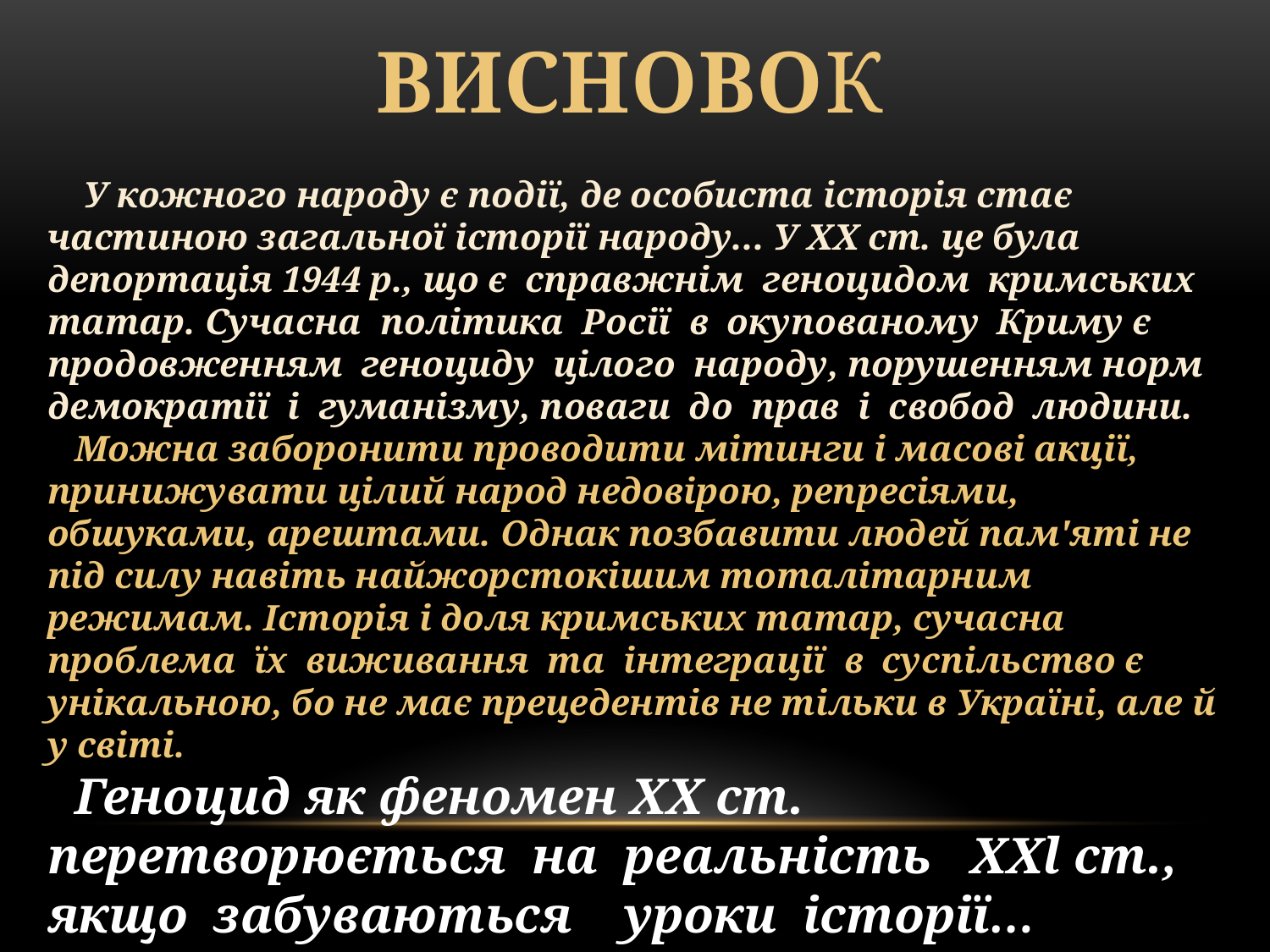

# Висновок
    У кожного народу є події, де особиста історія стає частиною загальної історії народу... У ХХ ст. це була депортація 1944 р., що є  справжнім  геноцидом  кримських  татар. Сучасна  політика  Росії  в  окупованому  Криму є  продовженням  геноциду  цілого  народу, порушенням норм  демократії  і  гуманізму, поваги  до  прав  і  свобод  людини.
   Можна заборонити проводити мітинги і масові акції, принижувати цілий народ недовірою, репресіями, обшуками, арештами. Однак позбавити людей пам'яті не під силу навіть найжорстокішим тоталітарним режимам. Історія і доля кримських татар, сучасна  проблема  їх  виживання  та  інтеграції  в  суспільство є унікальною, бо не має прецедентів не тільки в Україні, але й у світі.
   Геноцид як феномен ХХ ст.  перетворюється  на  реальність   XXl ст., якщо  забуваються    уроки  історії…